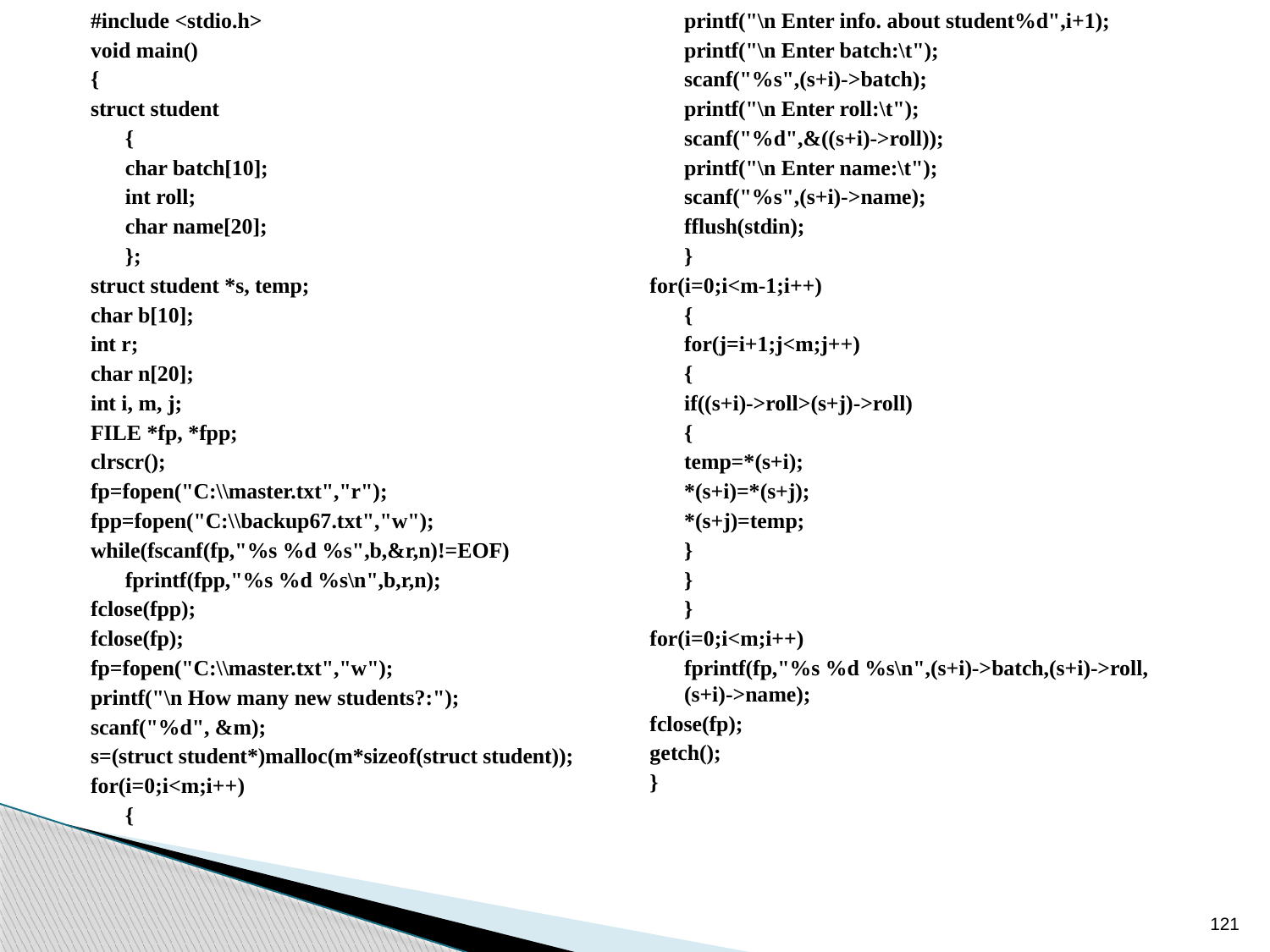

#include <stdio.h>
void main()
{
struct student
	{
	char batch[10];
	int roll;
	char name[20];
	};
struct student *s, temp;
char b[10];
int r;
char n[20];
int i, m, j;
FILE *fp, *fpp;
clrscr();
fp=fopen("C:\\master.txt","r");
fpp=fopen("C:\\backup67.txt","w");
while(fscanf(fp,"%s %d %s",b,&r,n)!=EOF)
	fprintf(fpp,"%s %d %s\n",b,r,n);
fclose(fpp);
fclose(fp);
fp=fopen("C:\\master.txt","w");
printf("\n How many new students?:");
scanf("%d", &m);
s=(struct student*)malloc(m*sizeof(struct student));
for(i=0;i<m;i++)
	{
	printf("\n Enter info. about student%d",i+1);
	printf("\n Enter batch:\t");
	scanf("%s",(s+i)->batch);
	printf("\n Enter roll:\t");
	scanf("%d",&((s+i)->roll));
	printf("\n Enter name:\t");
	scanf("%s",(s+i)->name);
	fflush(stdin);
	}
for(i=0;i<m-1;i++)
	{
	for(j=i+1;j<m;j++)
		{
		if((s+i)->roll>(s+j)->roll)
			{
			temp=*(s+i);
			*(s+i)=*(s+j);
			*(s+j)=temp;
			}
		}
	}
for(i=0;i<m;i++)
	fprintf(fp,"%s %d %s\n",(s+i)->batch,(s+i)->roll,(s+i)->name);
fclose(fp);
getch();
}
121